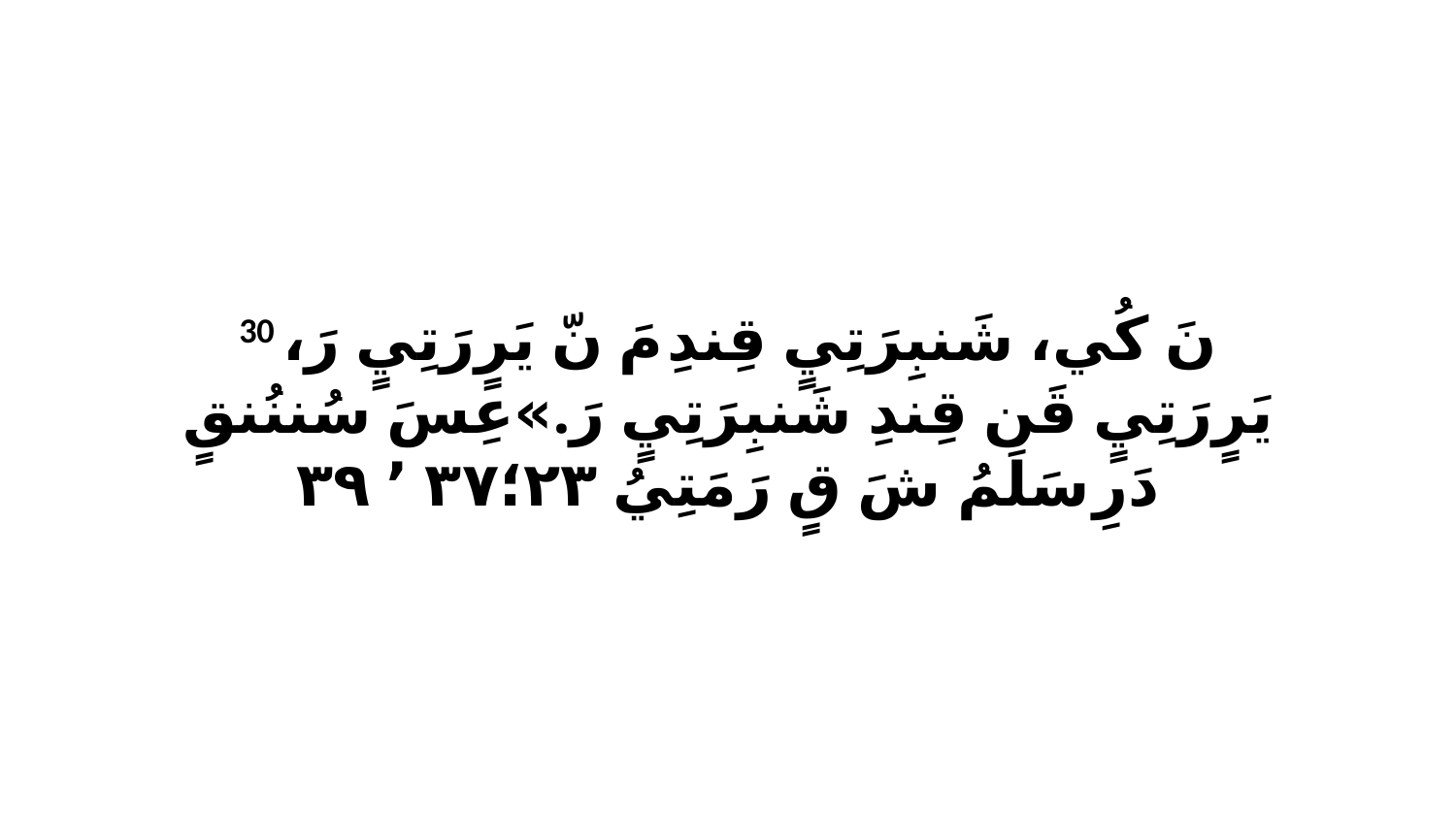

30 نَ كُي، شَنبِرَتِيٍ قِندِ مَ نّ يَرٍرَتِيٍ رَ، يَرٍرَتِيٍ قَن قِندِ شَنبِرَتِيٍ رَ.»عِسَ سُننُنقٍ دَرِ سَلَمُ شَ قٍ رَمَتِيُ ٢٣‏؛٣٧ ٬ ٣٩